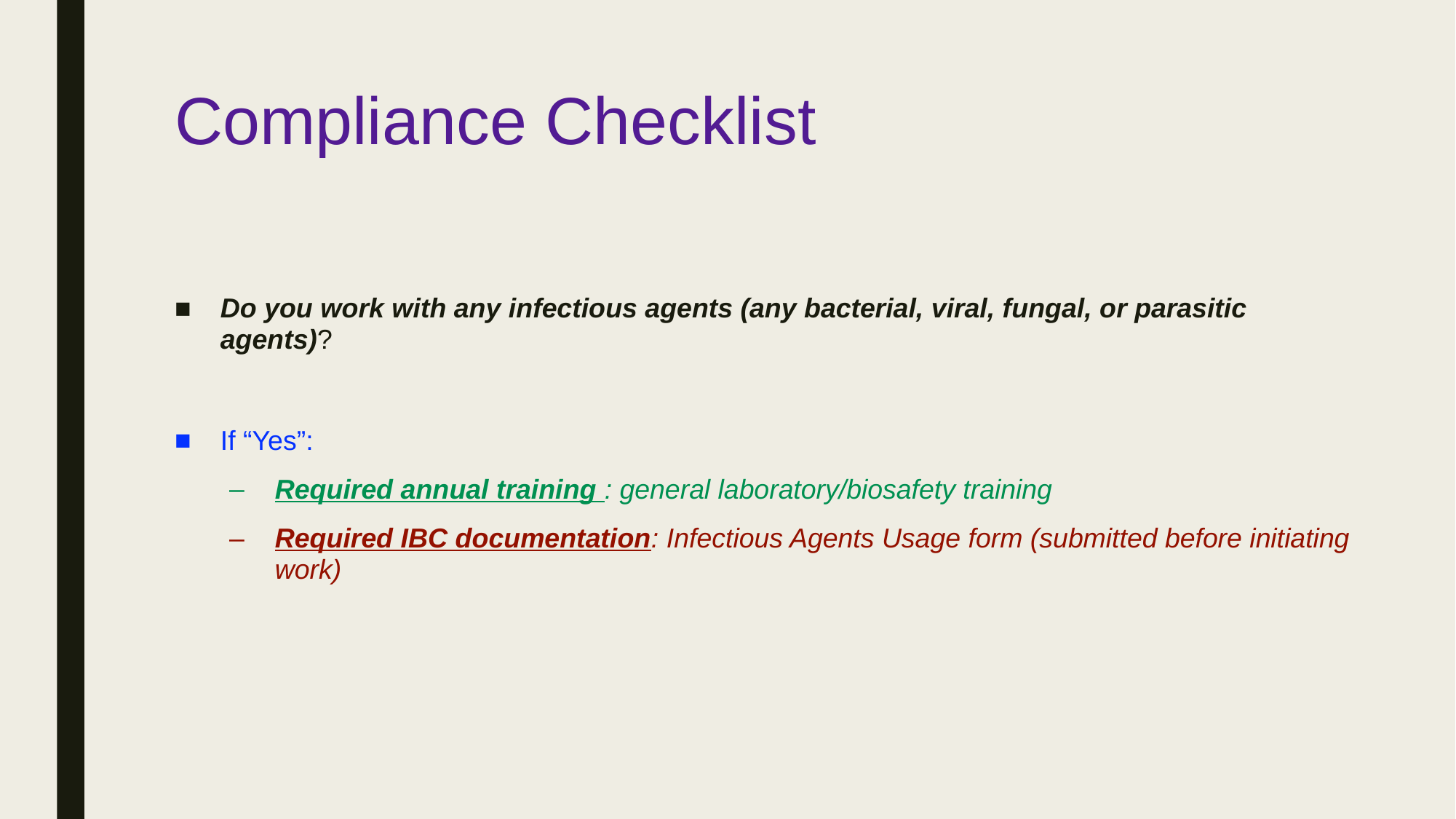

# Compliance Checklist
Do you work with any infectious agents (any bacterial, viral, fungal, or parasitic agents)?

If “Yes”:
Required annual training : general laboratory/biosafety training
Required IBC documentation: Infectious Agents Usage form (submitted before initiating work)